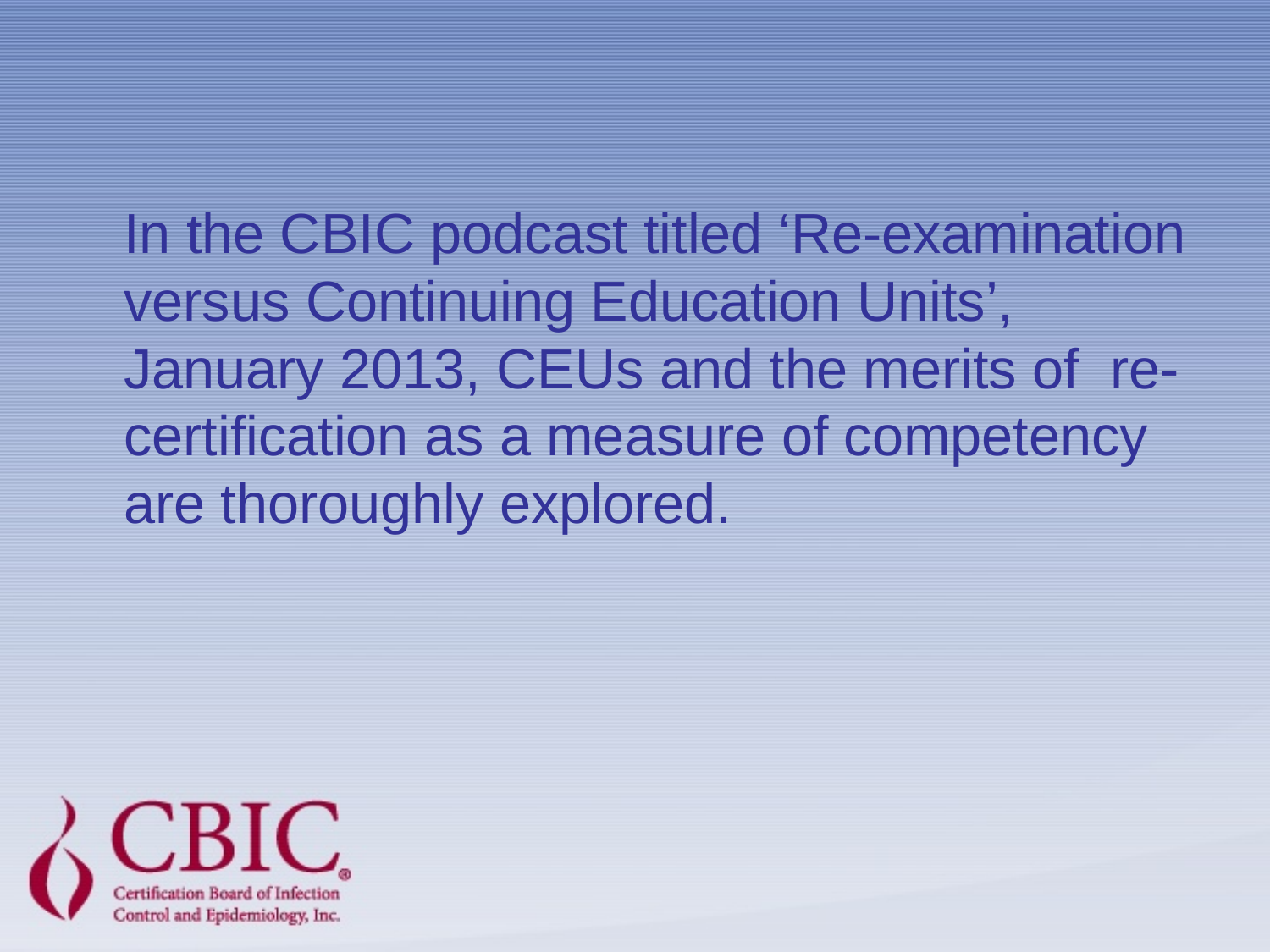

In the CBIC podcast titled ‘Re-examination versus Continuing Education Units’, January 2013, CEUs and the merits of  re-certification as a measure of competency are thoroughly explored.